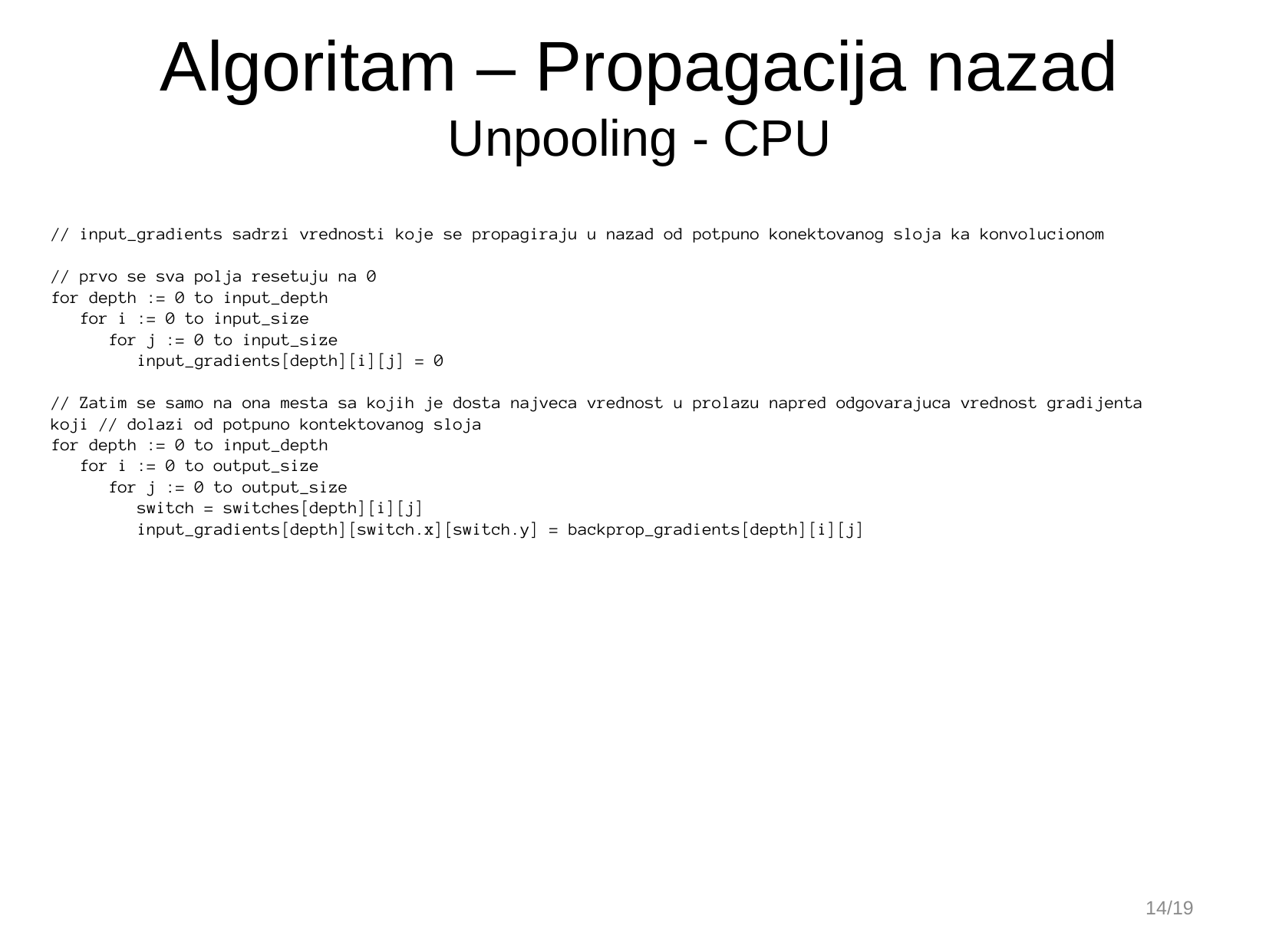

Algoritam – Propagacija nazad
Unpooling - CPU
// input_gradients sadrzi vrednosti koje se propagiraju u nazad od potpuno konektovanog sloja ka konvolucionom

// prvo se sva polja resetuju na 0
for depth := 0 to input_depth
   for i := 0 to input_size
      for j := 0 to input_size
         input_gradients[depth][i][j] = 0

// Zatim se samo na ona mesta sa kojih je dosta najveca vrednost u prolazu napred odgovarajuca vrednost gradijenta koji // dolazi od potpuno kontektovanog sloja
for depth := 0 to input_depth
   for i := 0 to output_size
      for j := 0 to output_size
         switch = switches[depth][i][j]
         input_gradients[depth][switch.x][switch.y] = backprop_gradients[depth][i][j]

14/19